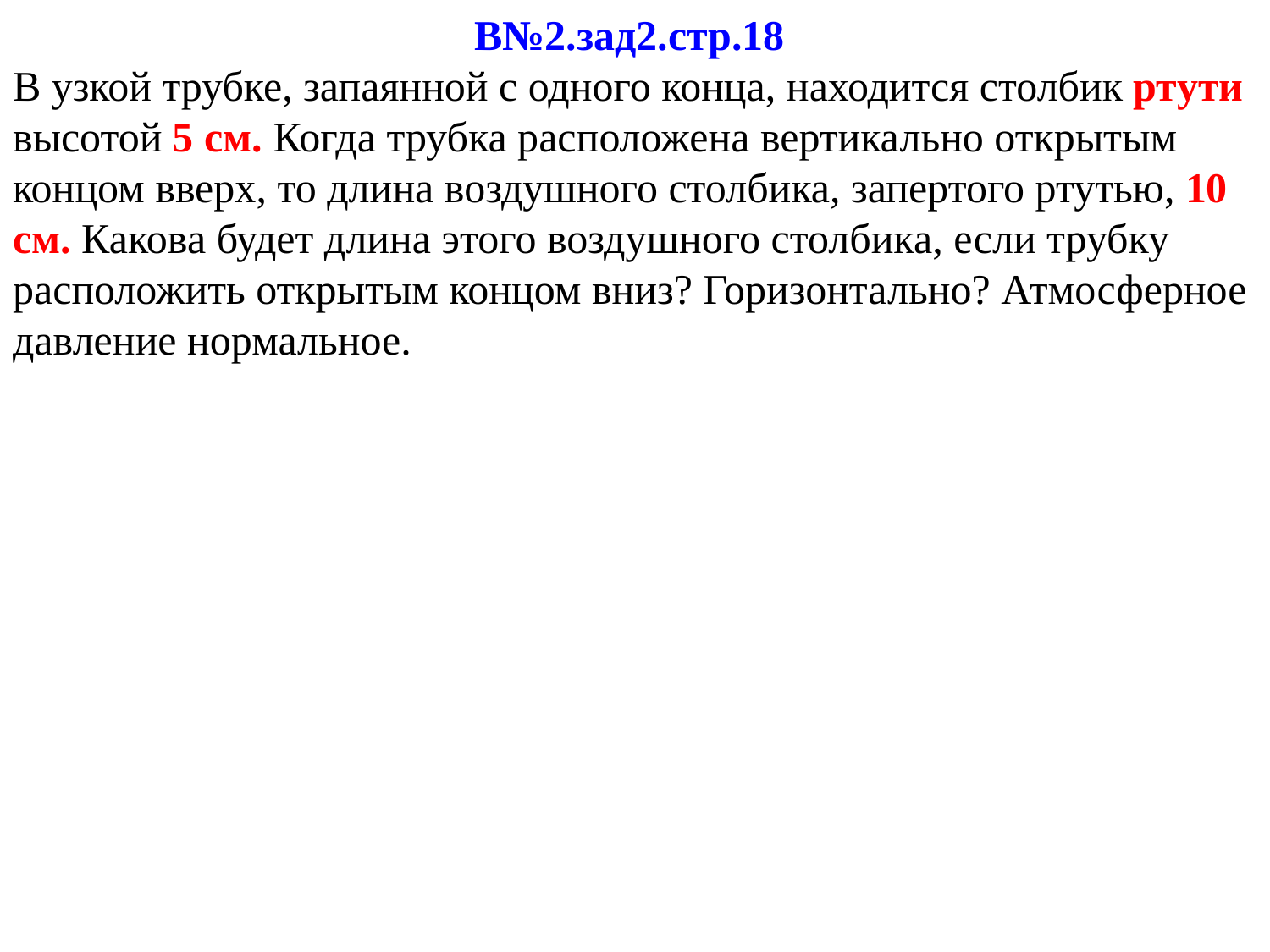

В№2.зад2.стр.18
В узкой трубке, запаянной с одного конца, находится столбик ртути высотой 5 см. Когда трубка расположена вертикально открытым концом вверх, то длина воздушного столбика, запертого ртутью, 10 см. Какова будет длина этого воздушного столбика, если трубку расположить открытым концом вниз? Горизонтально? Атмосферное давление нормальное.